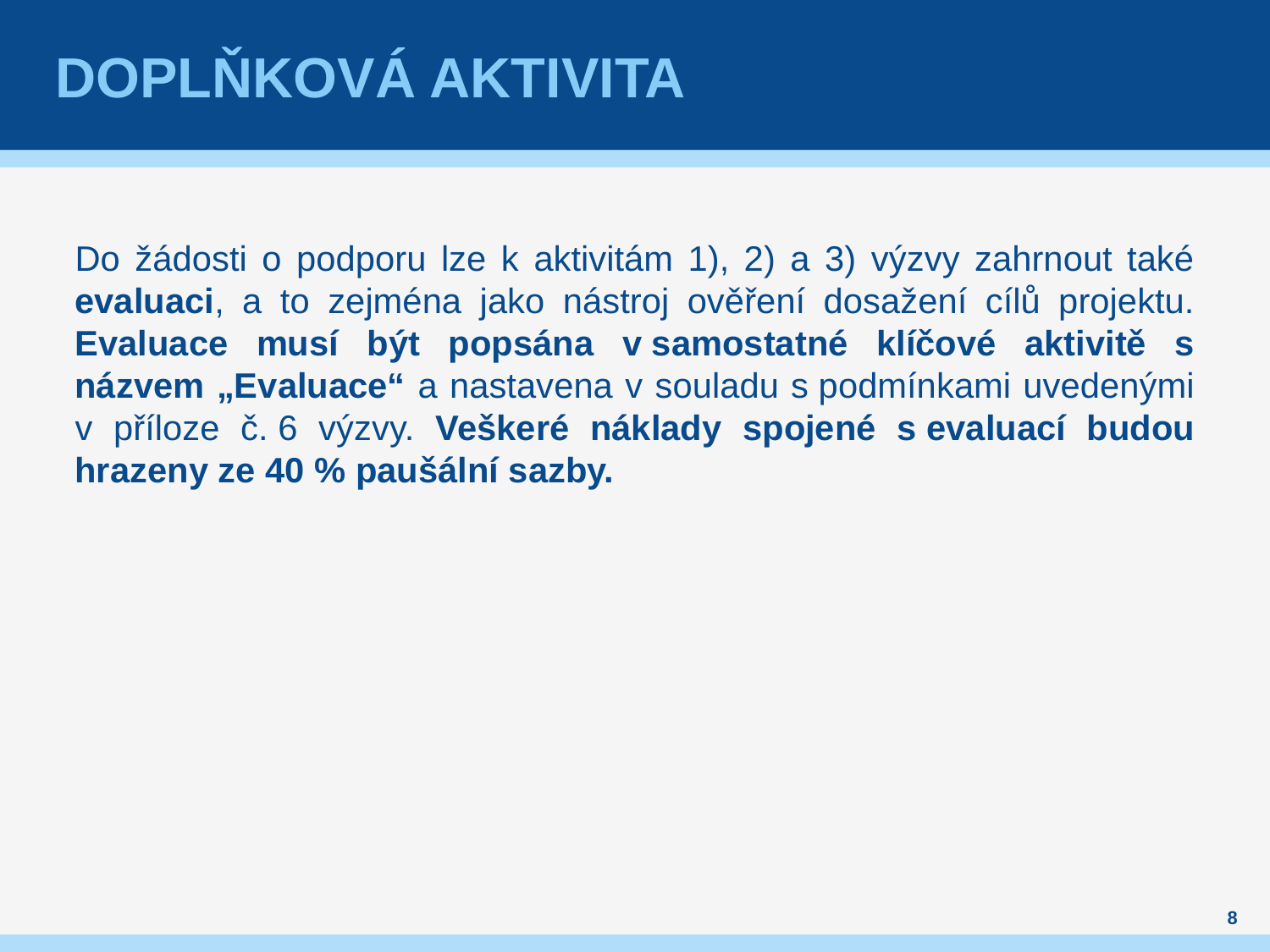

# DOPLŇKOVÁ AKTIVITA
Do žádosti o podporu lze k aktivitám 1), 2) a 3) výzvy zahrnout také evaluaci, a to zejména jako nástroj ověření dosažení cílů projektu. Evaluace musí být popsána v samostatné klíčové aktivitě s názvem „Evaluace“ a nastavena v souladu s podmínkami uvedenými v příloze č. 6 výzvy. Veškeré náklady spojené s evaluací budou hrazeny ze 40 % paušální sazby.
8